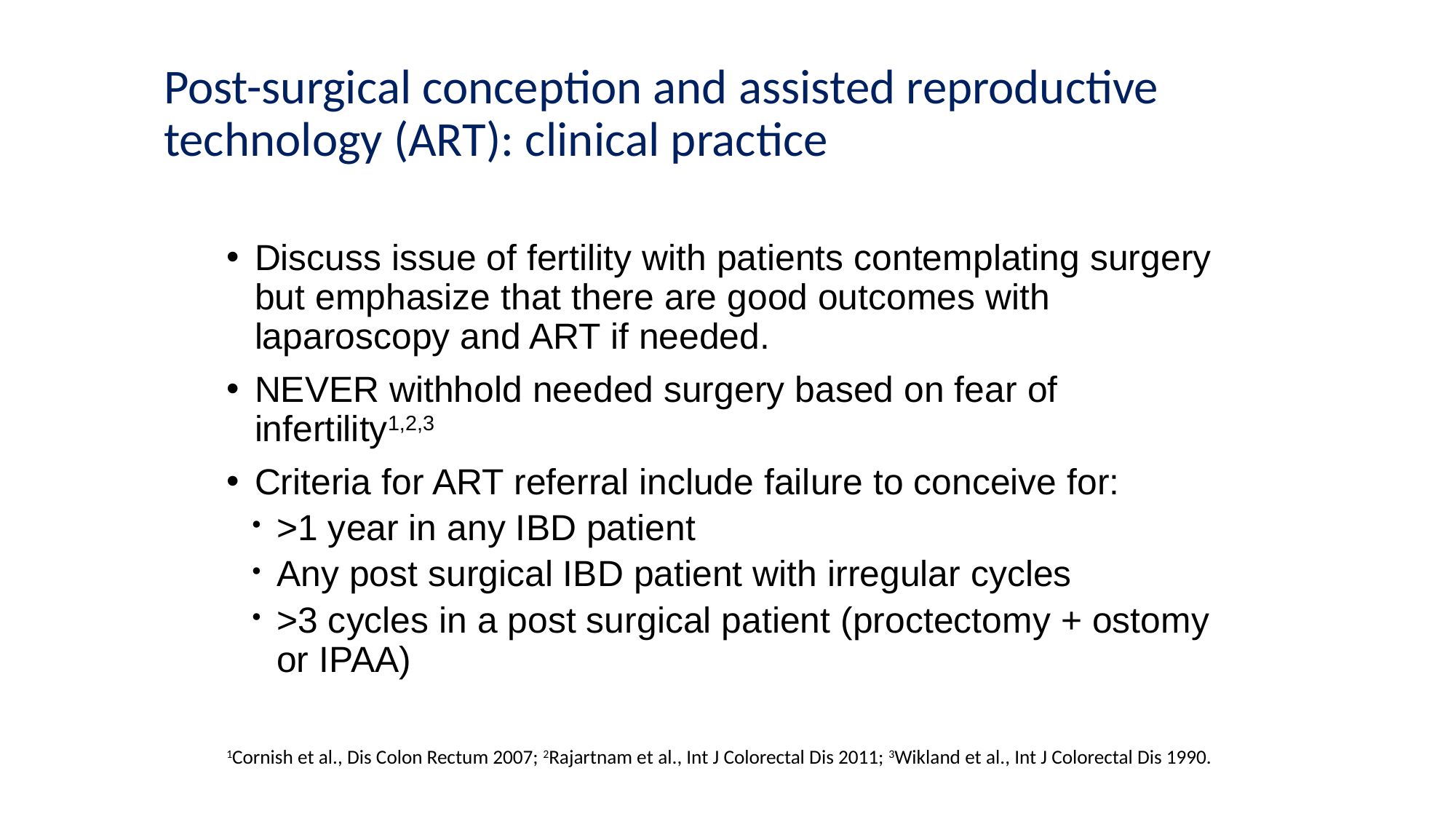

# Post-surgical conception and assisted reproductive technology (ART): clinical practice

Discuss issue of fertility with patients contemplating surgery but emphasize that there are good outcomes with laparoscopy and ART if needed.
NEVER withhold needed surgery based on fear of infertility1,2,3
Criteria for ART referral include failure to conceive for:
>1 year in any IBD patient
Any post surgical IBD patient with irregular cycles
>3 cycles in a post surgical patient (proctectomy + ostomy or IPAA)

1Cornish et al., Dis Colon Rectum 2007; 2Rajartnam et al., Int J Colorectal Dis 2011; 3Wikland et al., Int J Colorectal Dis 1990.